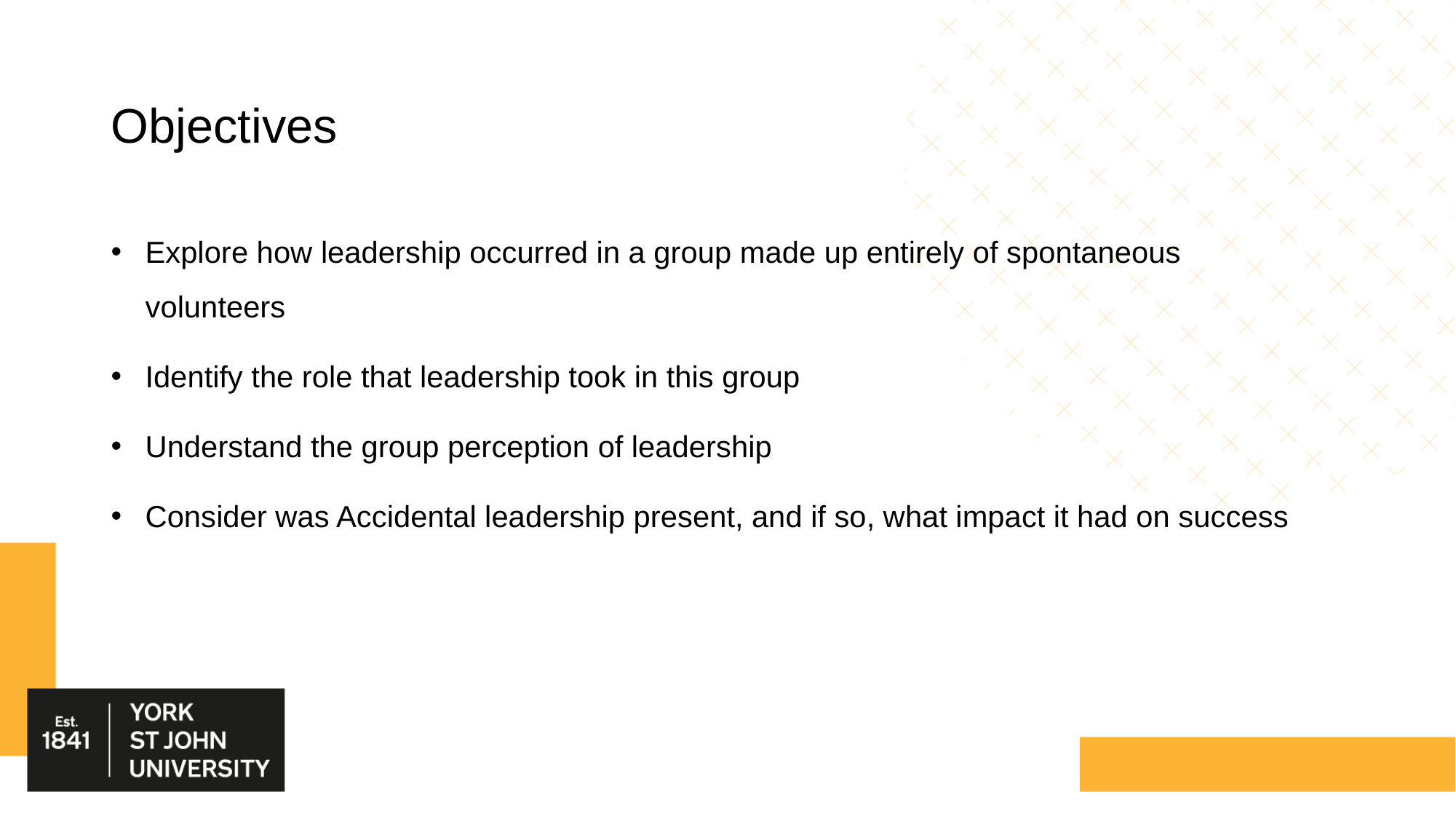

# Objectives
Explore how leadership occurred in a group made up entirely of spontaneous volunteers
Identify the role that leadership took in this group
Understand the group perception of leadership
Consider was Accidental leadership present, and if so, what impact it had on success